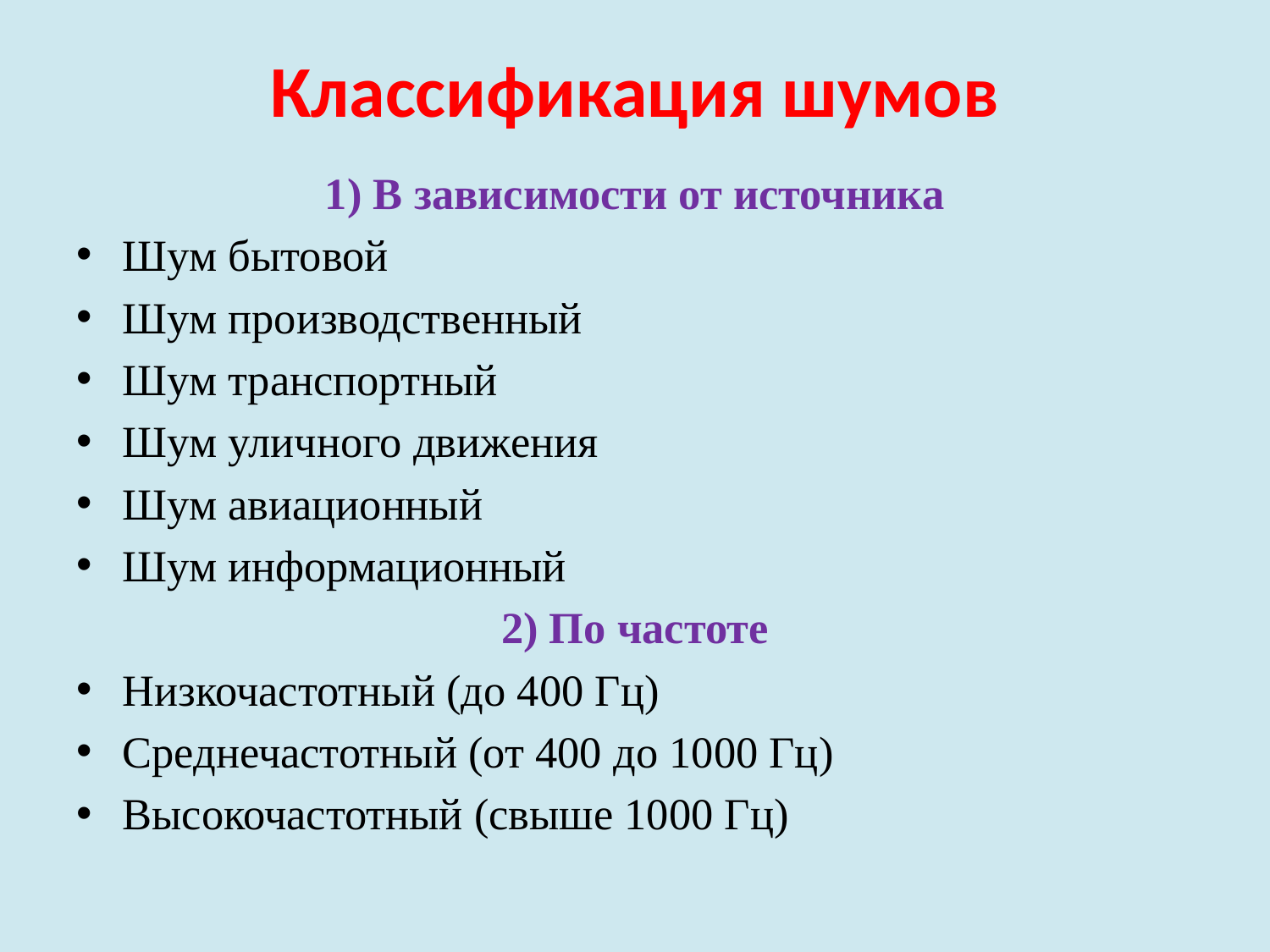

# Классификация шумов
1) В зависимости от источника
Шум бытовой
Шум производственный
Шум транспортный
Шум уличного движения
Шум авиационный
Шум информационный
2) По частоте
Низкочастотный (до 400 Гц)
Среднечастотный (от 400 до 1000 Гц)
Высокочастотный (свыше 1000 Гц)